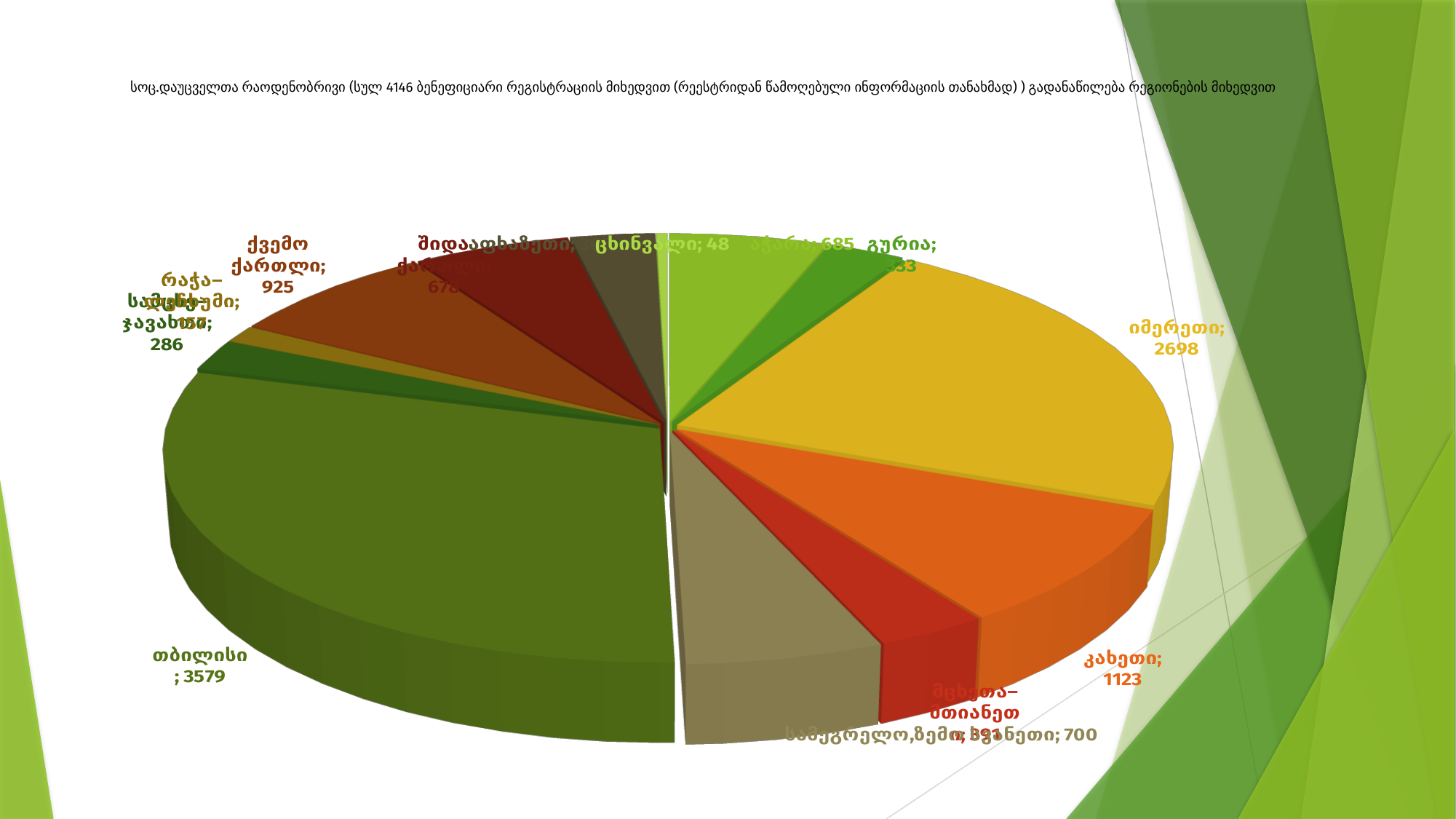

# სოც.დაუცველთა რაოდენობრივი (სულ 4146 ბენეფიციარი რეგისტრაციის მიხედვით (რეესტრიდან წამოღებული ინფორმაციის თანახმად) ) გადანაწილება რეგიონების მიხედვით

[unsupported chart]